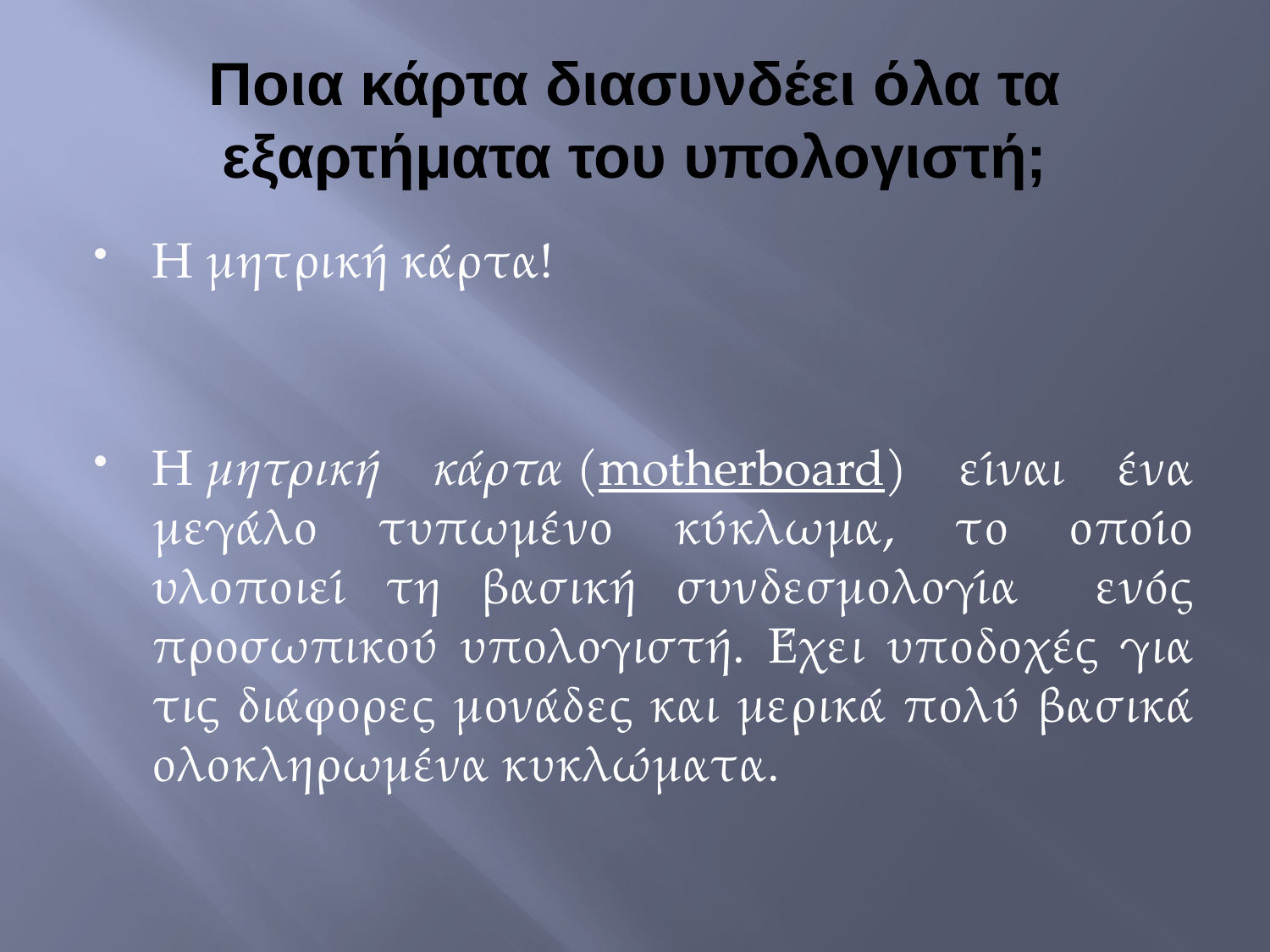

# Ποια κάρτα διασυνδέει όλα τα εξαρτήματα του υπολογιστή;
Η μητρική κάρτα!

Η μητρική κάρτα (motherboard) είναι ένα μεγάλο τυπωμένο κύκλωμα, το οποίο υλοποιεί τη βασική συνδεσμολογία  ενός προσωπικού υπολογιστή. Έχει υποδοχές για τις διάφορες μονάδες και μερικά πολύ βασικά ολοκληρωμένα κυκλώματα.